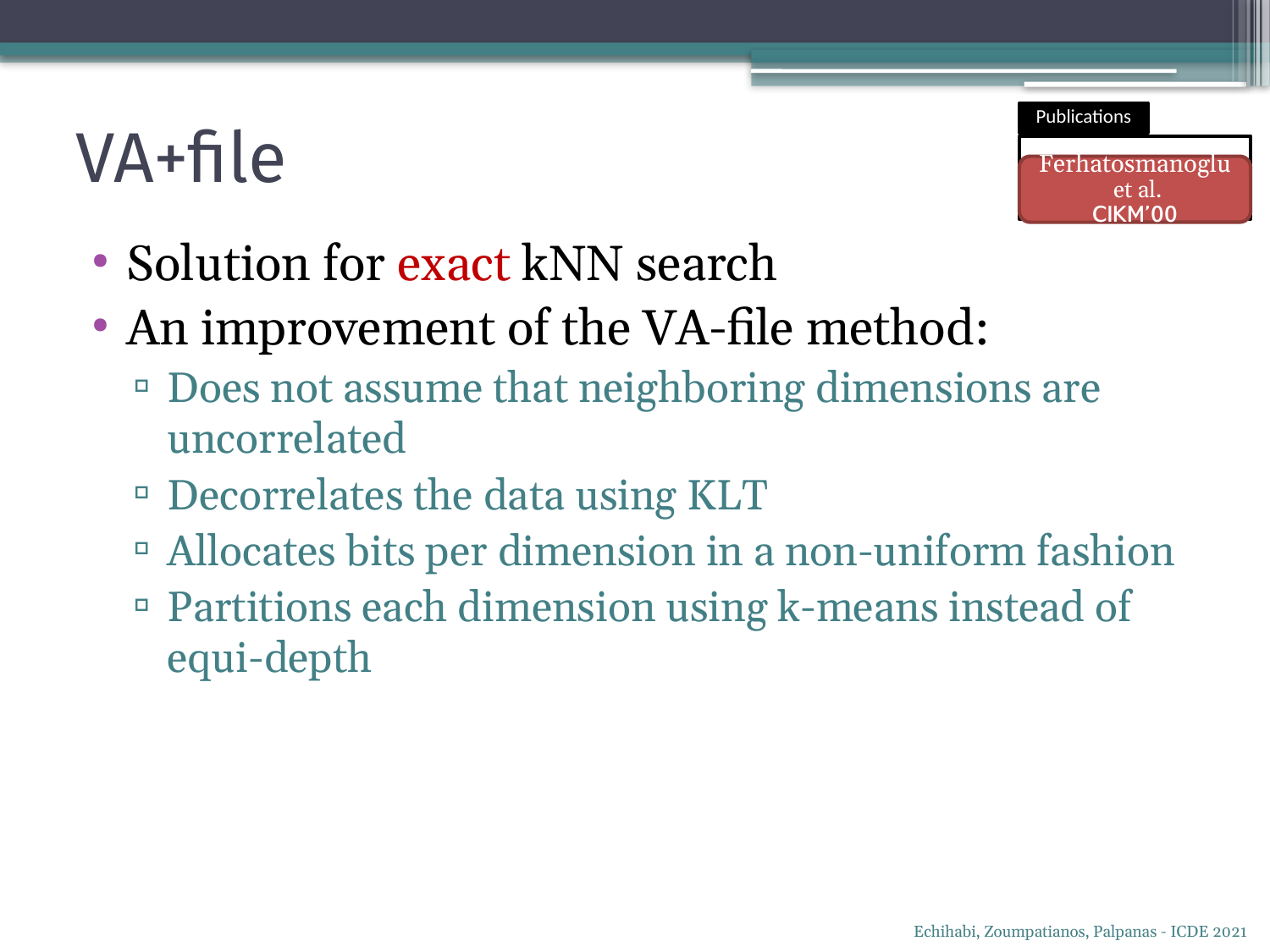

# VA+file
Publications

Ferhatosmanoglu
 et al.
CIKM’00
Solution for exact kNN search
An improvement of the VA-file method:
Does not assume that neighboring dimensions are uncorrelated
Decorrelates the data using KLT
Allocates bits per dimension in a non-uniform fashion
Partitions each dimension using k-means instead of equi-depth

Echihabi, Zoumpatianos, Palpanas - ICDE 2021